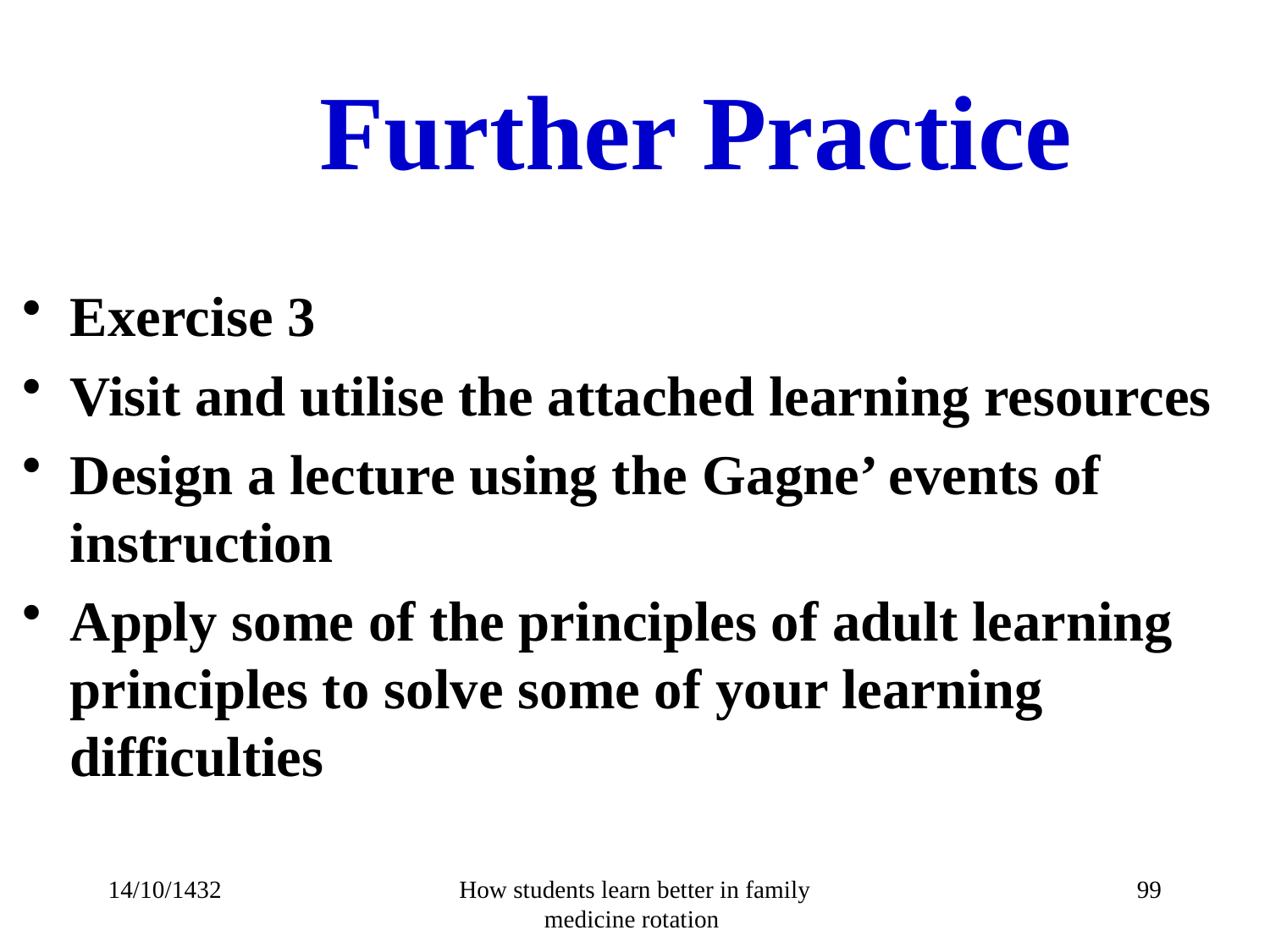

# Further Practice
Exercise 3
Visit and utilise the attached learning resources
Design a lecture using the Gagne’ events of instruction
Apply some of the principles of adult learning principles to solve some of your learning difficulties

14/10/1432
How students learn better in family medicine rotation
99